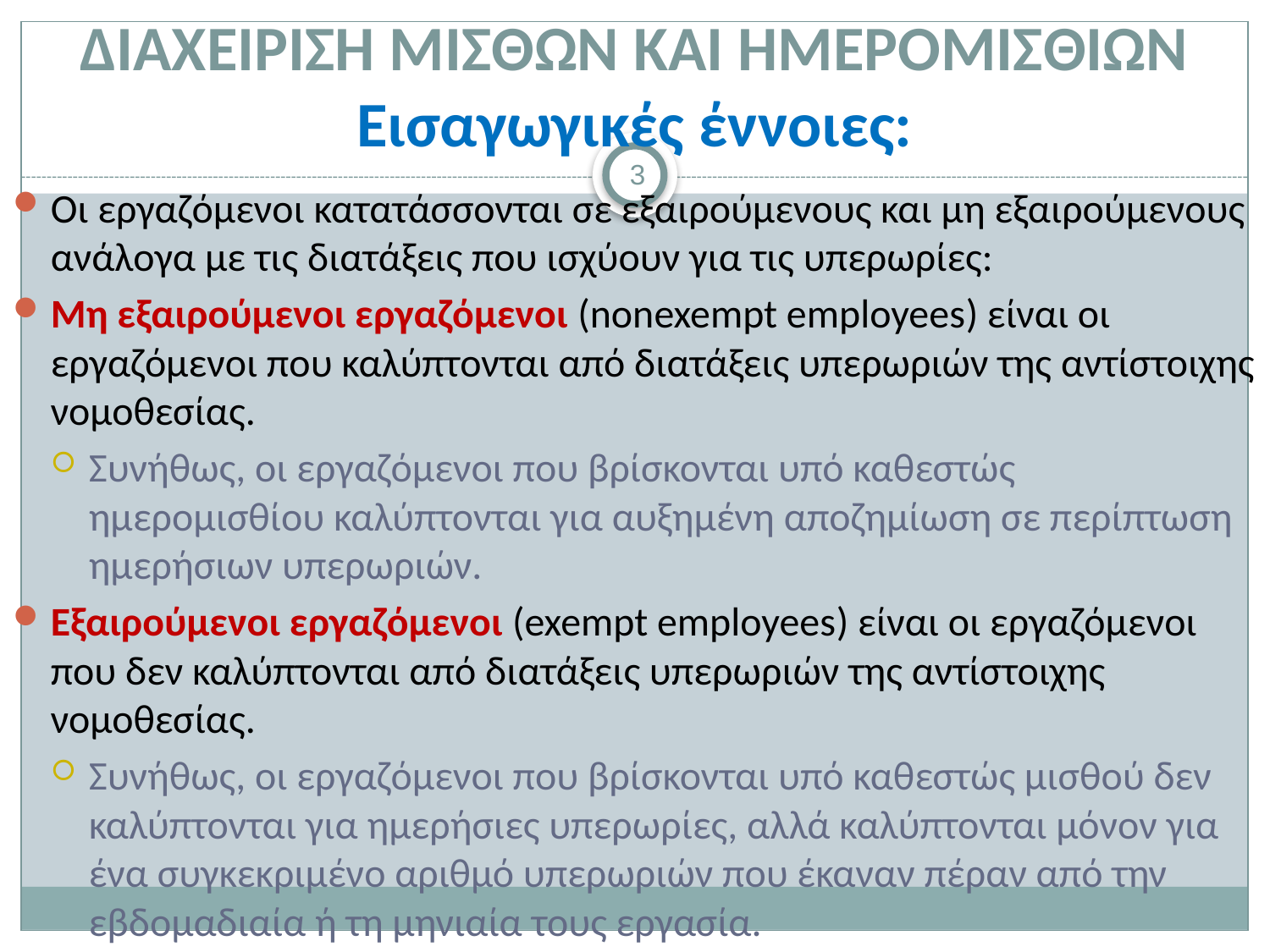

# ΔΙΑΧΕΙΡΙΣΗ ΜΙΣΘΩΝ ΚΑΙ ΗΜΕΡΟΜΙΣΘΙΩΝ Εισαγωγικές έννοιες:
3
Οι εργαζόμενοι κατατάσσονται σε εξαιρούμενους και μη εξαιρούμενους ανάλογα με τις διατάξεις που ισχύουν για τις υπερωρίες:
Μη εξαιρούμενοι εργαζόμενοι (nonexempt employees) είναι οι εργαζόμενοι που καλύπτονται από διατάξεις υπερωριών της αντίστοιχης νομοθεσίας.
Συνήθως, οι εργαζόμενοι που βρίσκονται υπό καθεστώς ημερομισθίου καλύπτονται για αυξημένη αποζημίωση σε περίπτωση ημερήσιων υπερωριών.
Εξαιρούμενοι εργαζόμενοι (exempt employees) είναι οι εργαζόμενοι που δεν καλύπτονται από διατάξεις υπερωριών της αντίστοιχης νομοθεσίας.
Συνήθως, οι εργαζόμενοι που βρίσκονται υπό καθεστώς μισθού δεν καλύπτονται για ημερήσιες υπερωρίες, αλλά καλύπτονται μόνον για ένα συγκεκριμένο αριθμό υπερωριών που έκαναν πέραν από την εβδομαδιαία ή τη μηνιαία τους εργασία.